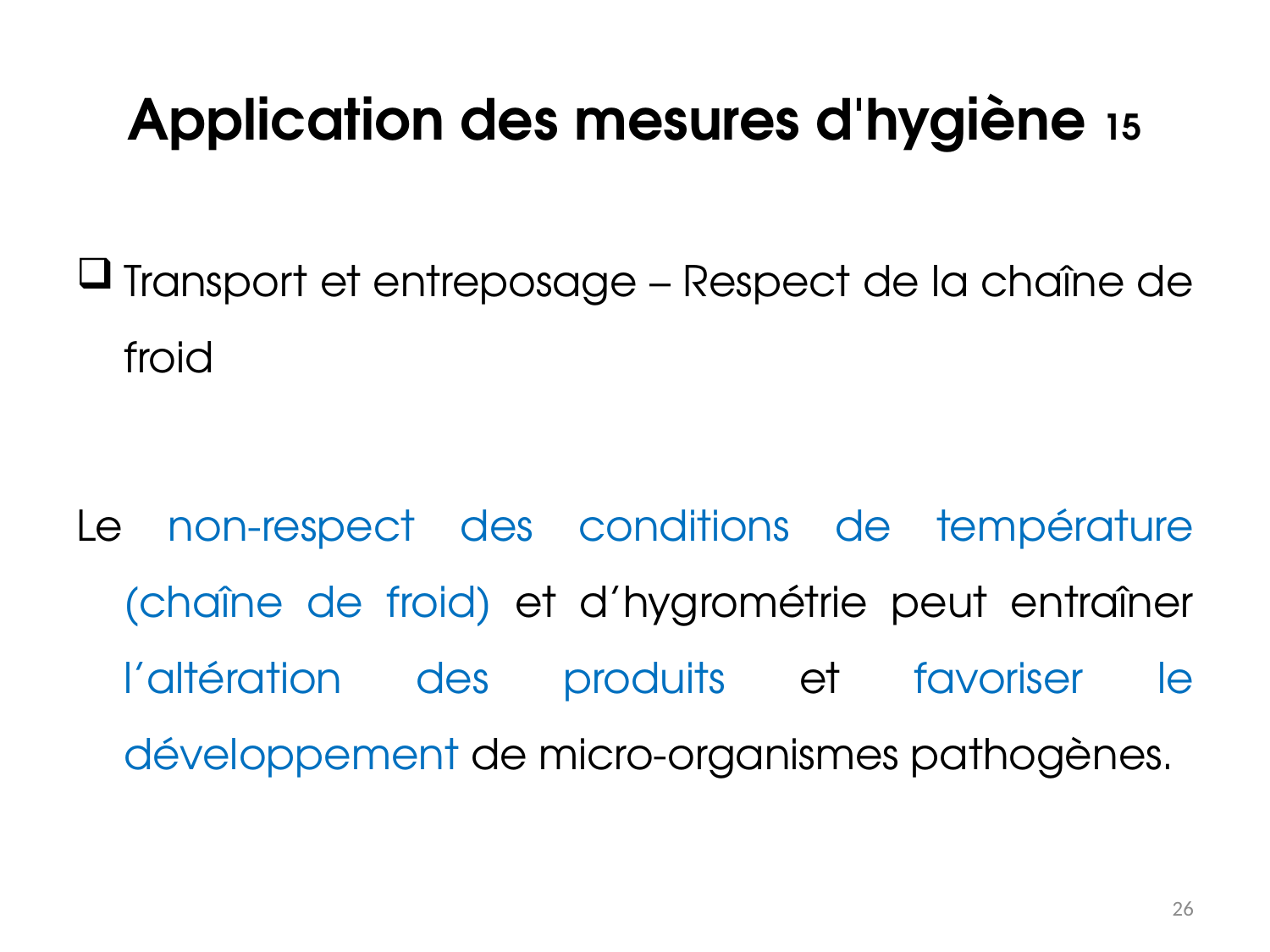

# Application des mesures d'hygiène 15
Transport et entreposage – Respect de la chaîne de froid

Le non-respect des conditions de température (chaîne de froid) et d’hygrométrie peut entraîner l’altération des produits et favoriser le développement de micro-organismes pathogènes.

26